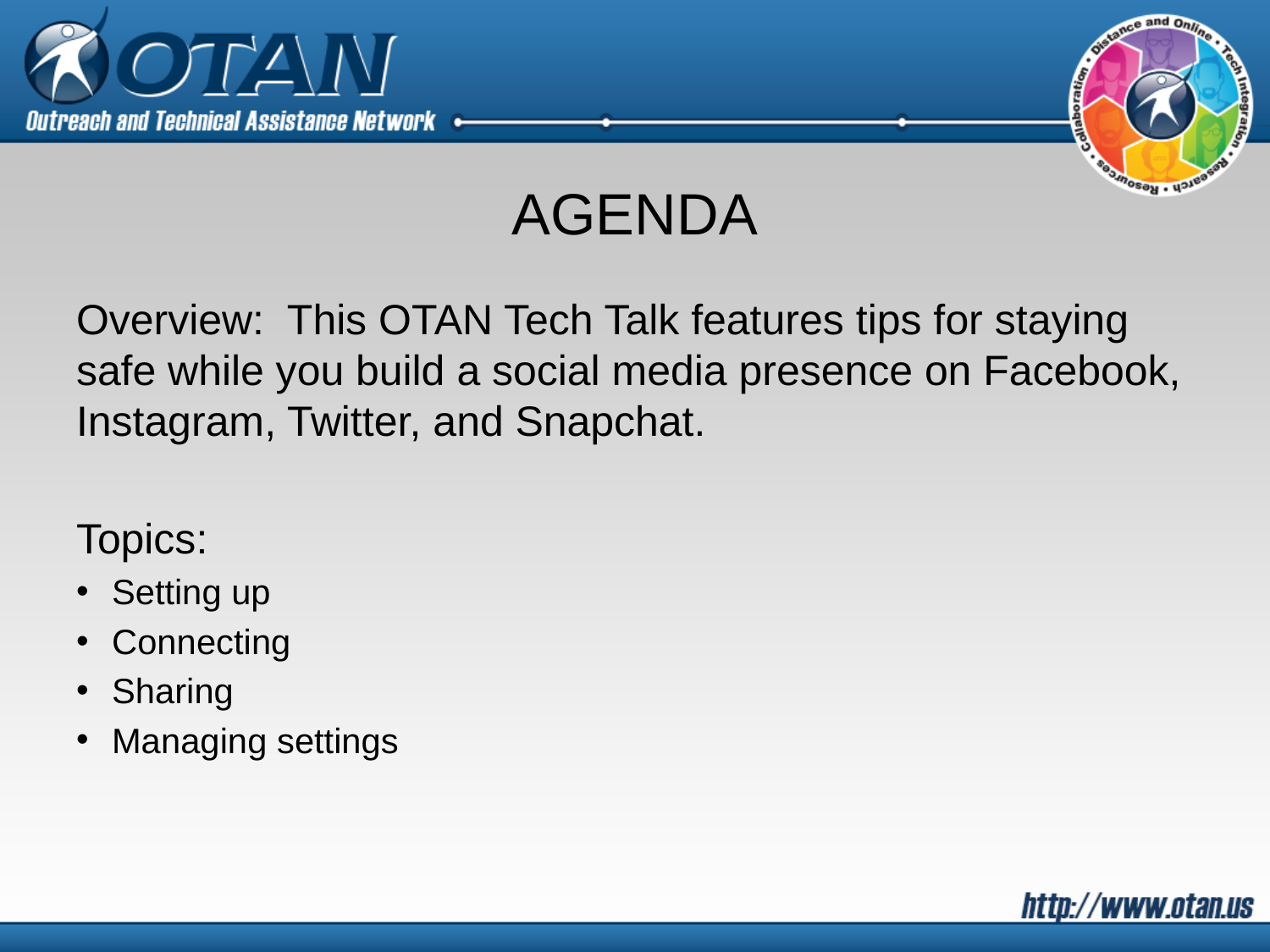

# AGENDA
Overview:  This OTAN Tech Talk features tips for staying safe while you build a social media presence on Facebook, Instagram, Twitter, and Snapchat.

Topics:
Setting up
Connecting
Sharing
Managing settings